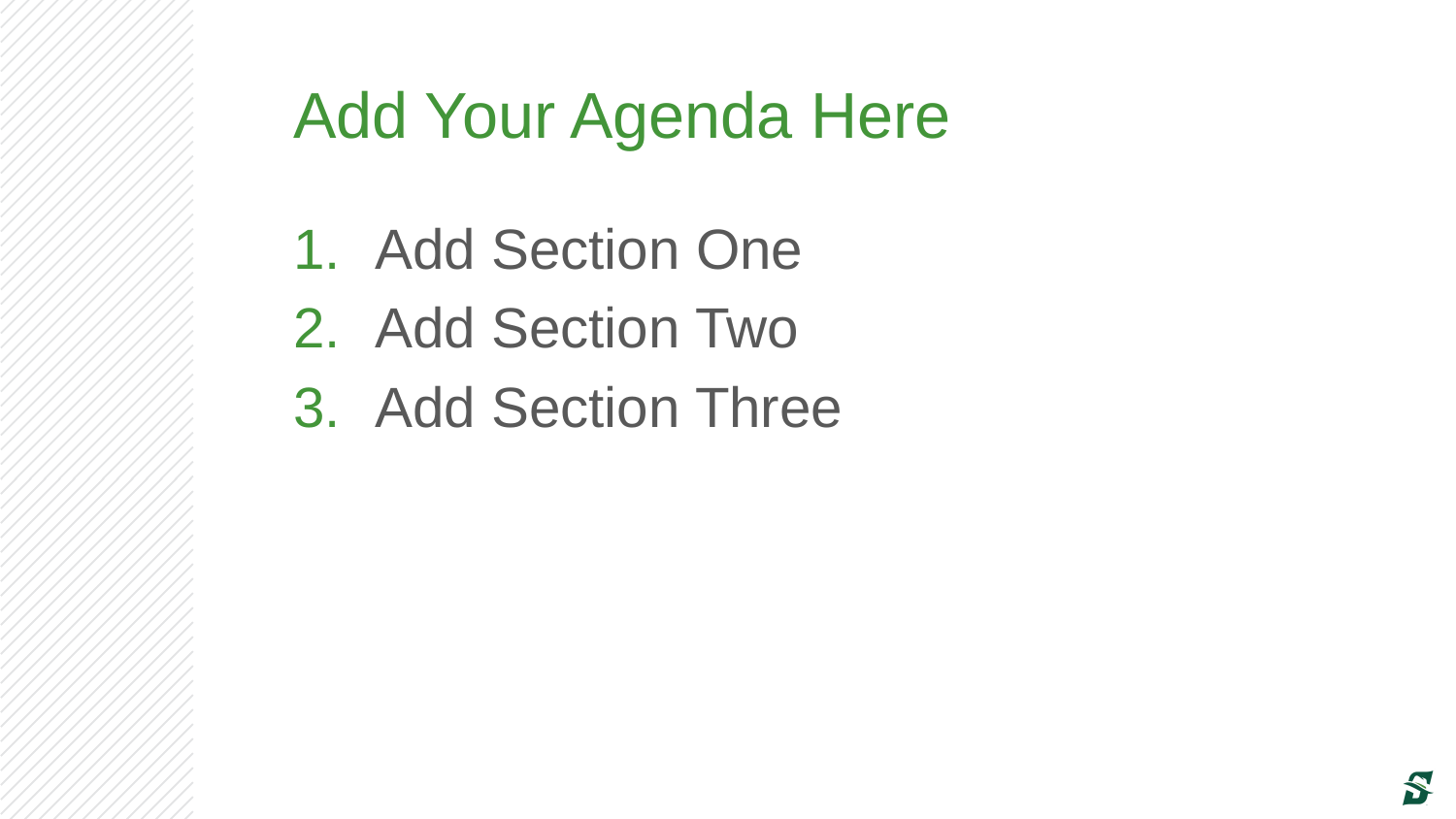

Add Your Agenda Here

Add Section One
Add Section Two
Add Section Three